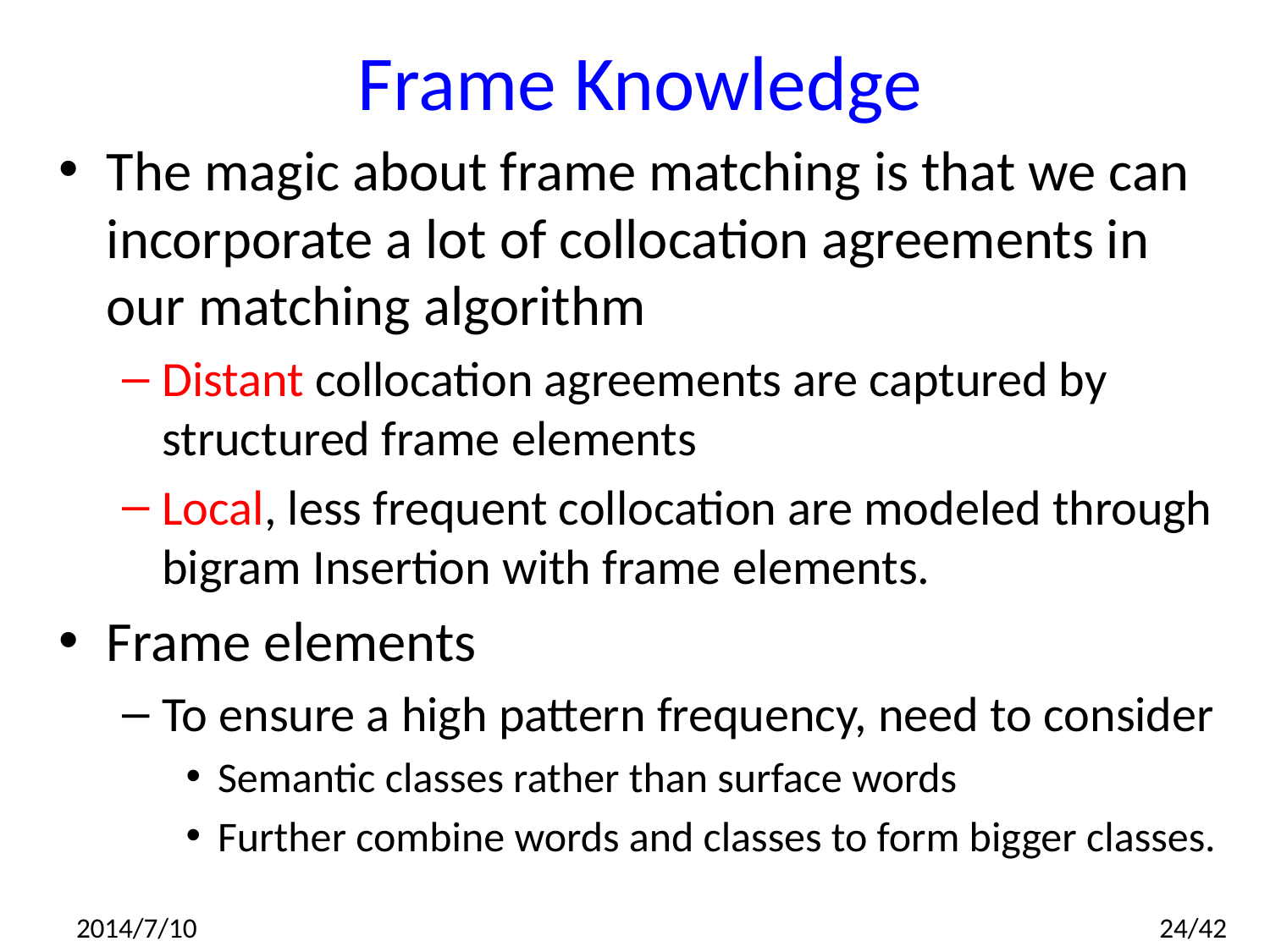

# Frame Knowledge
The magic about frame matching is that we can incorporate a lot of collocation agreements in our matching algorithm
Distant collocation agreements are captured by structured frame elements
Local, less frequent collocation are modeled through bigram Insertion with frame elements.
Frame elements
To ensure a high pattern frequency, need to consider
Semantic classes rather than surface words
Further combine words and classes to form bigger classes.
2014/7/10
24/42